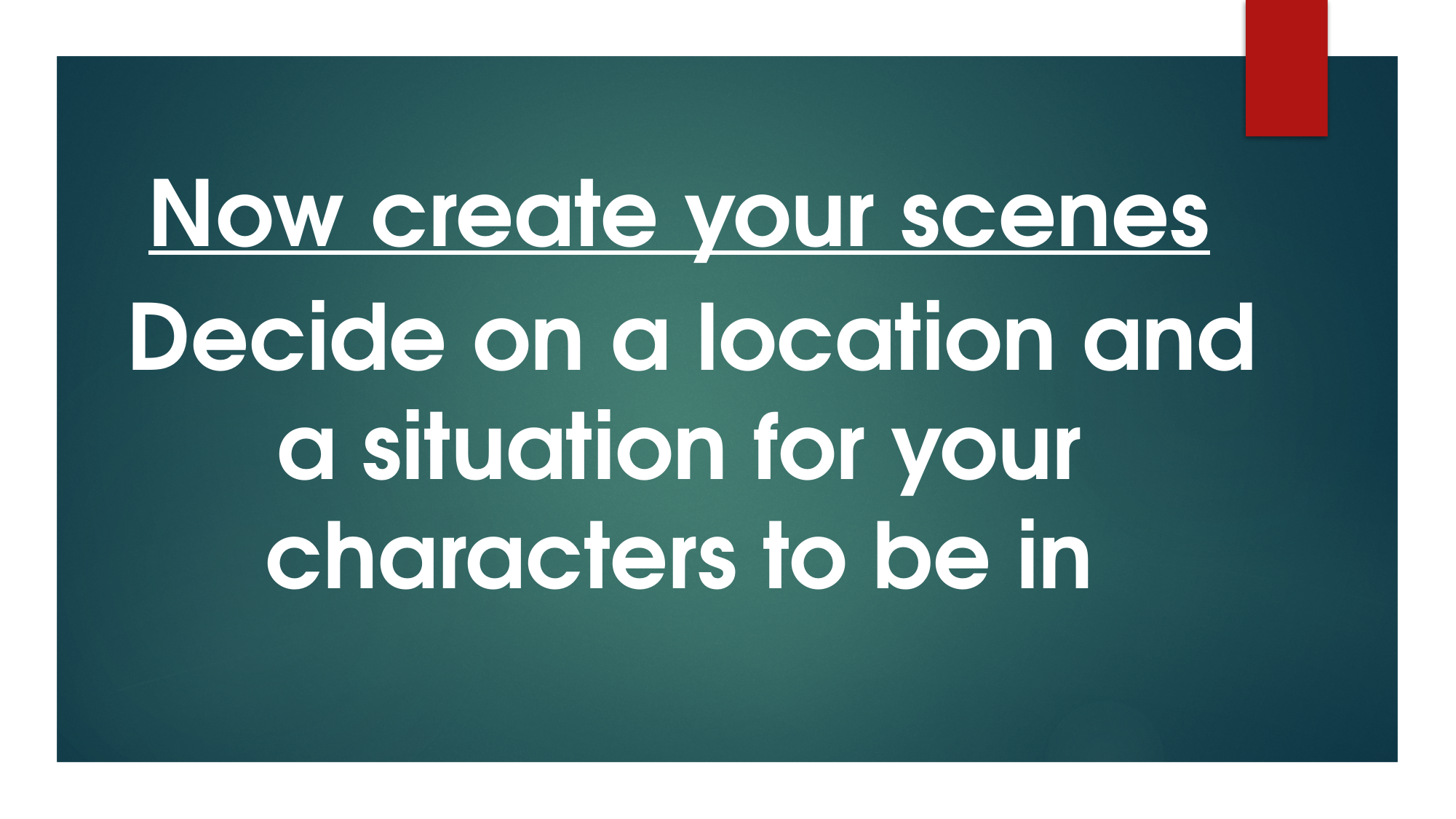

Now create your scenes
 Decide on a location and a situation for your characters to be in